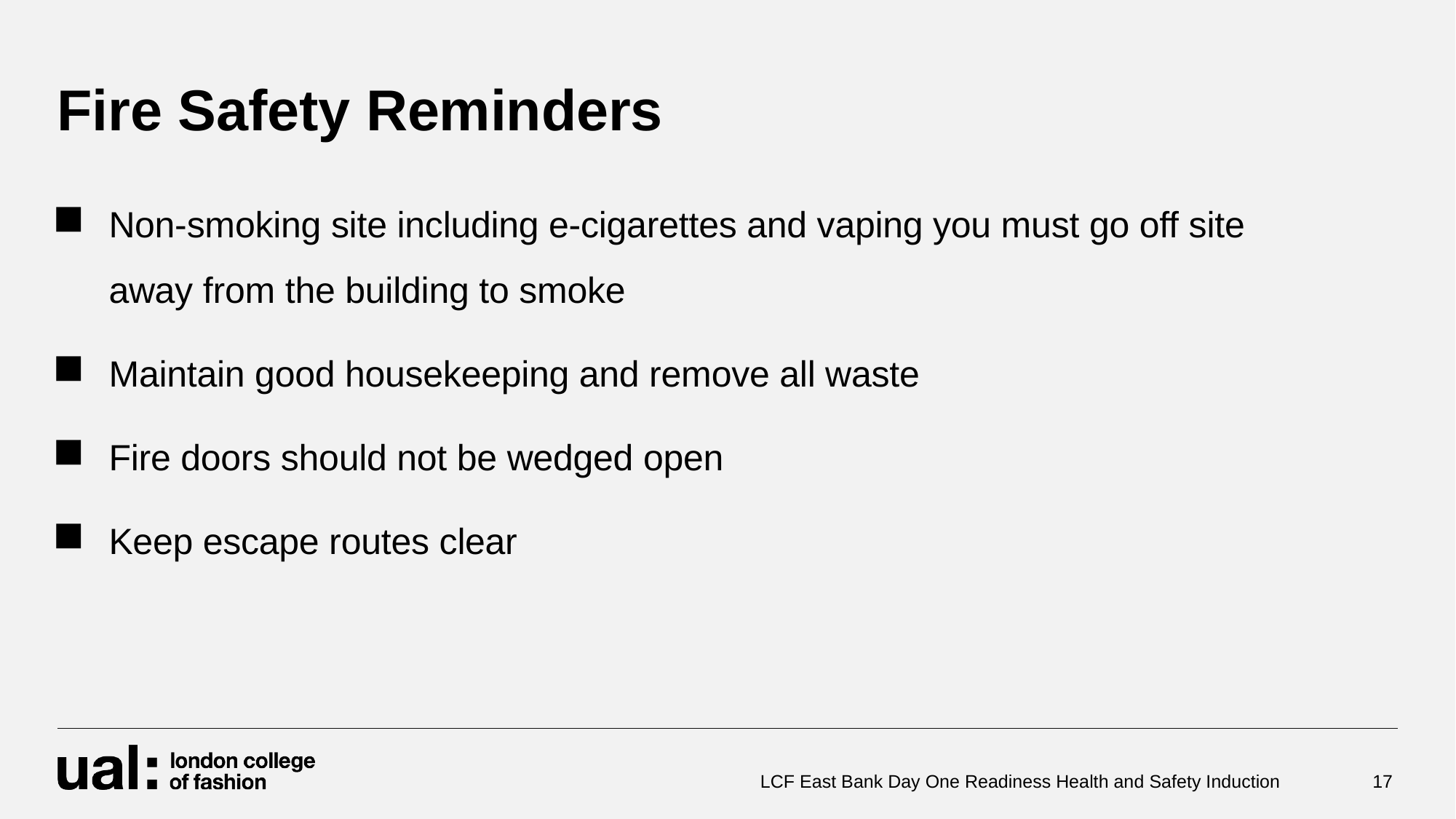

# Fire Safety Reminders
Non-smoking site including e-cigarettes and vaping you must go off site away from the building to smoke
Maintain good housekeeping and remove all waste
Fire doors should not be wedged open
Keep escape routes clear

LCF East Bank Day One Readiness Health and Safety Induction
17